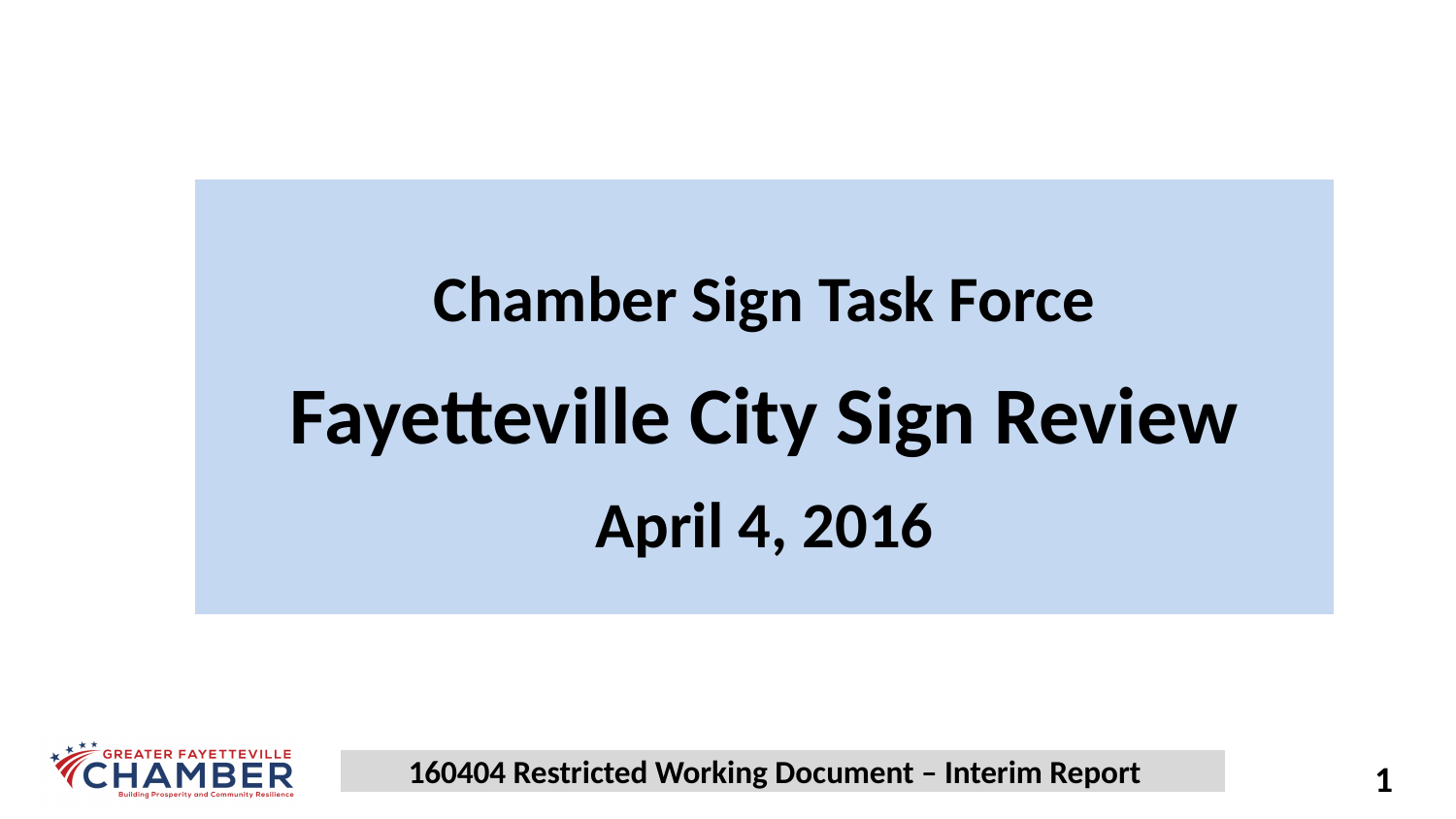

Chamber Sign Task Force
Fayetteville City Sign Review
April 4, 2016
1